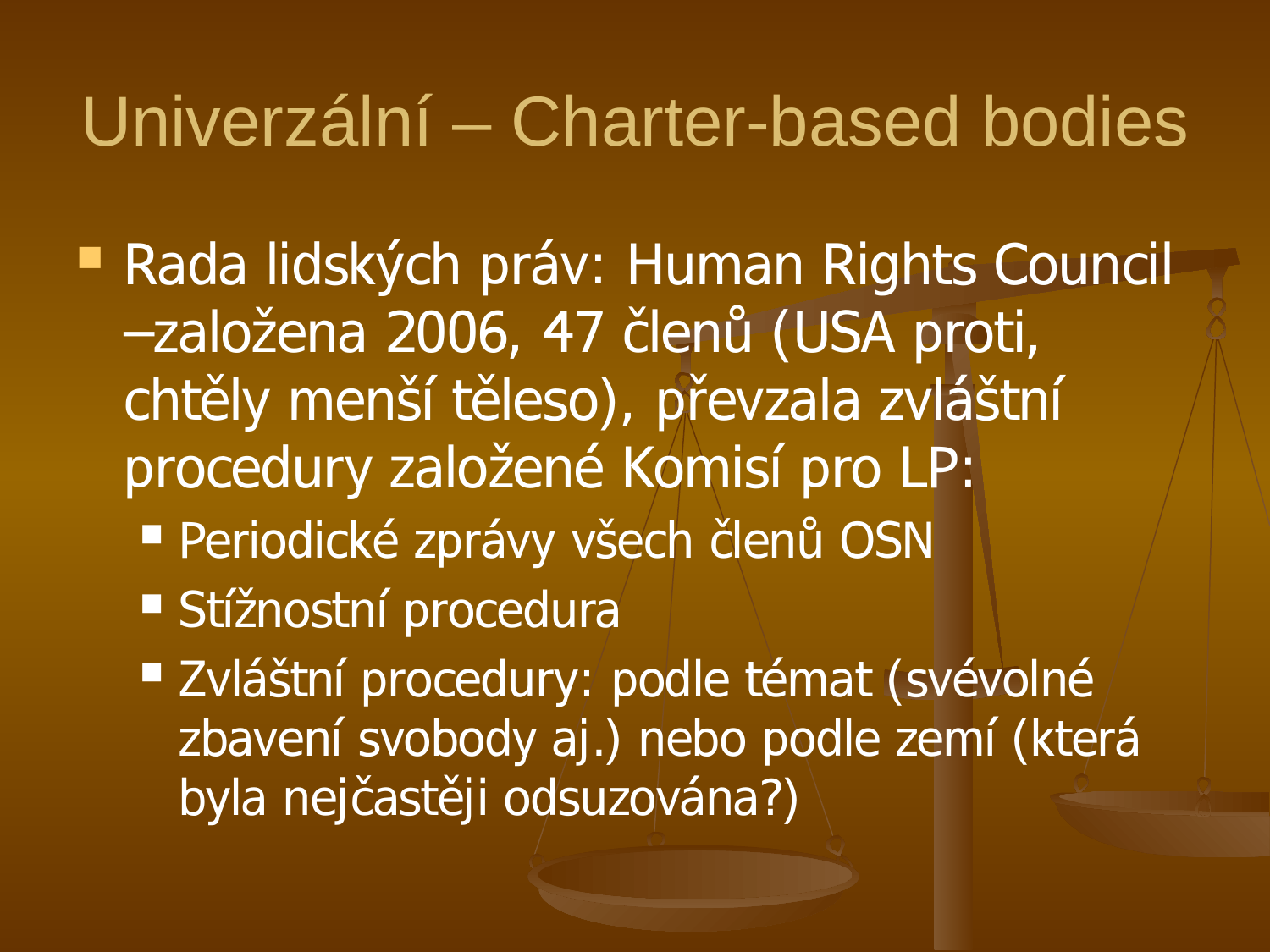

# Univerzální – Charter-based bodies
Rada lidských práv: Human Rights Council –založena 2006, 47 členů (USA proti, chtěly menší těleso), převzala zvláštní procedury založené Komisí pro LP:
Periodické zprávy všech členů OSN
Stížnostní procedura
Zvláštní procedury: podle témat (svévolné zbavení svobody aj.) nebo podle zemí (která byla nejčastěji odsuzována?)